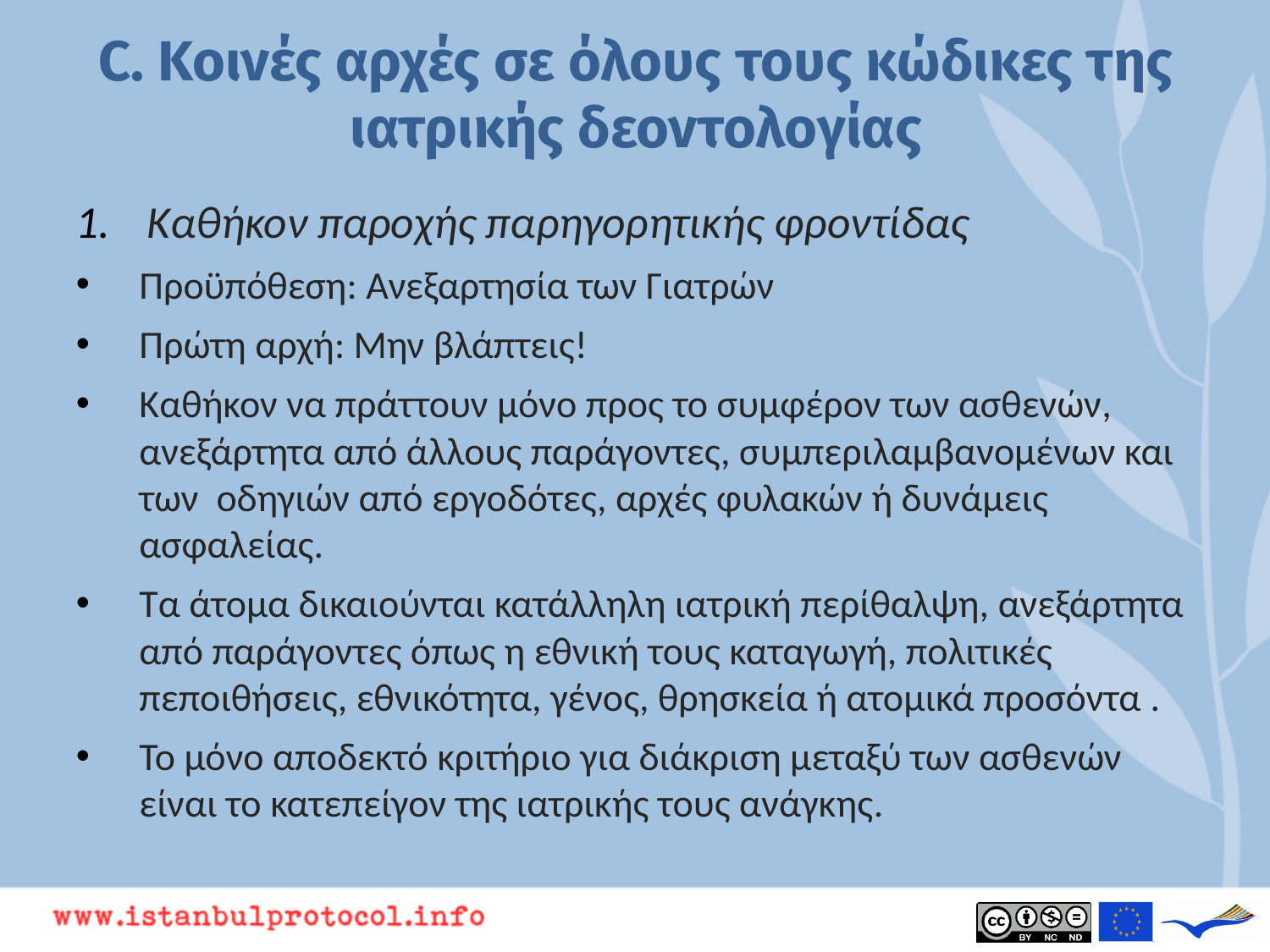

# C. Κοινές αρχές σε όλους τους κώδικες της ιατρικής δεοντολογίας
Καθήκον παροχής παρηγορητικής φροντίδας
Προϋπόθεση: Ανεξαρτησία των Γιατρών
Πρώτη αρχή: Μην βλάπτεις!
Καθήκον να πράττουν μόνο προς το συμφέρον των ασθενών, ανεξάρτητα από άλλους παράγοντες, συμπεριλαμβανομένων και των  οδηγιών από εργοδότες, αρχές φυλακών ή δυνάμεις ασφαλείας.
Τα άτομα δικαιούνται κατάλληλη ιατρική περίθαλψη, ανεξάρτητα από παράγοντες όπως η εθνική τους καταγωγή, πολιτικές πεποιθήσεις, εθνικότητα, γένος, θρησκεία ή ατομικά προσόντα .
Το μόνο αποδεκτό κριτήριο για διάκριση μεταξύ των ασθενών είναι το κατεπείγον της ιατρικής τους ανάγκης.